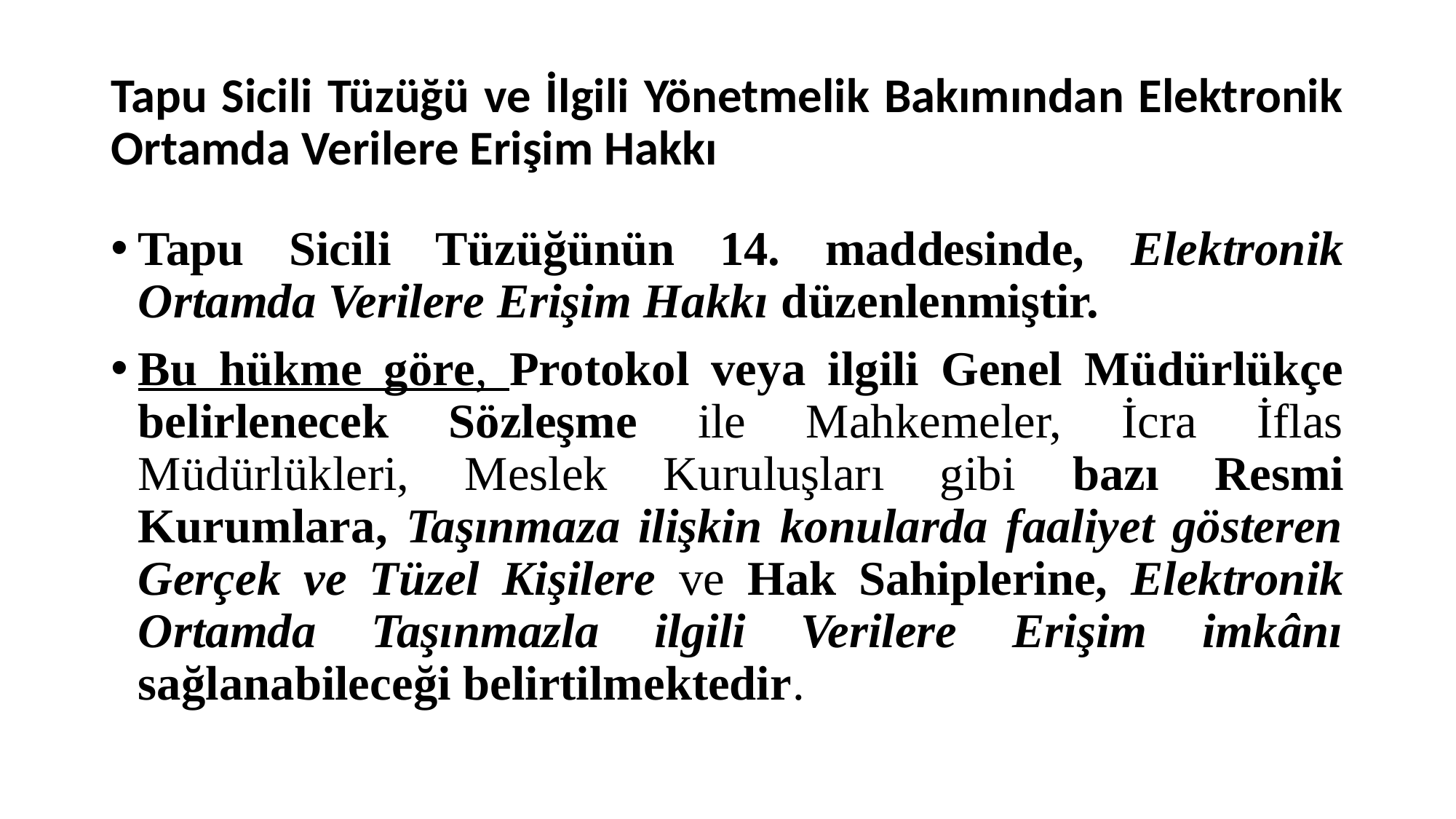

# Tapu Sicili Tüzüğü ve İlgili Yönetmelik Bakımından Elektronik Ortamda Verilere Erişim Hakkı
Tapu Sicili Tüzüğünün 14. maddesinde, Elektronik Ortamda Verilere Erişim Hakkı düzenlenmiştir.
Bu hükme göre, Protokol veya ilgili Genel Müdürlükçe belirlenecek Sözleşme ile Mahkemeler, İcra İflas Müdürlükleri, Meslek Kuruluşları gibi bazı Resmi Kurumlara, Taşınmaza ilişkin konularda faaliyet gösteren Gerçek ve Tüzel Kişilere ve Hak Sahiplerine, Elektronik Ortamda Taşınmazla ilgili Verilere Erişim imkânı sağlanabileceği belirtilmektedir.